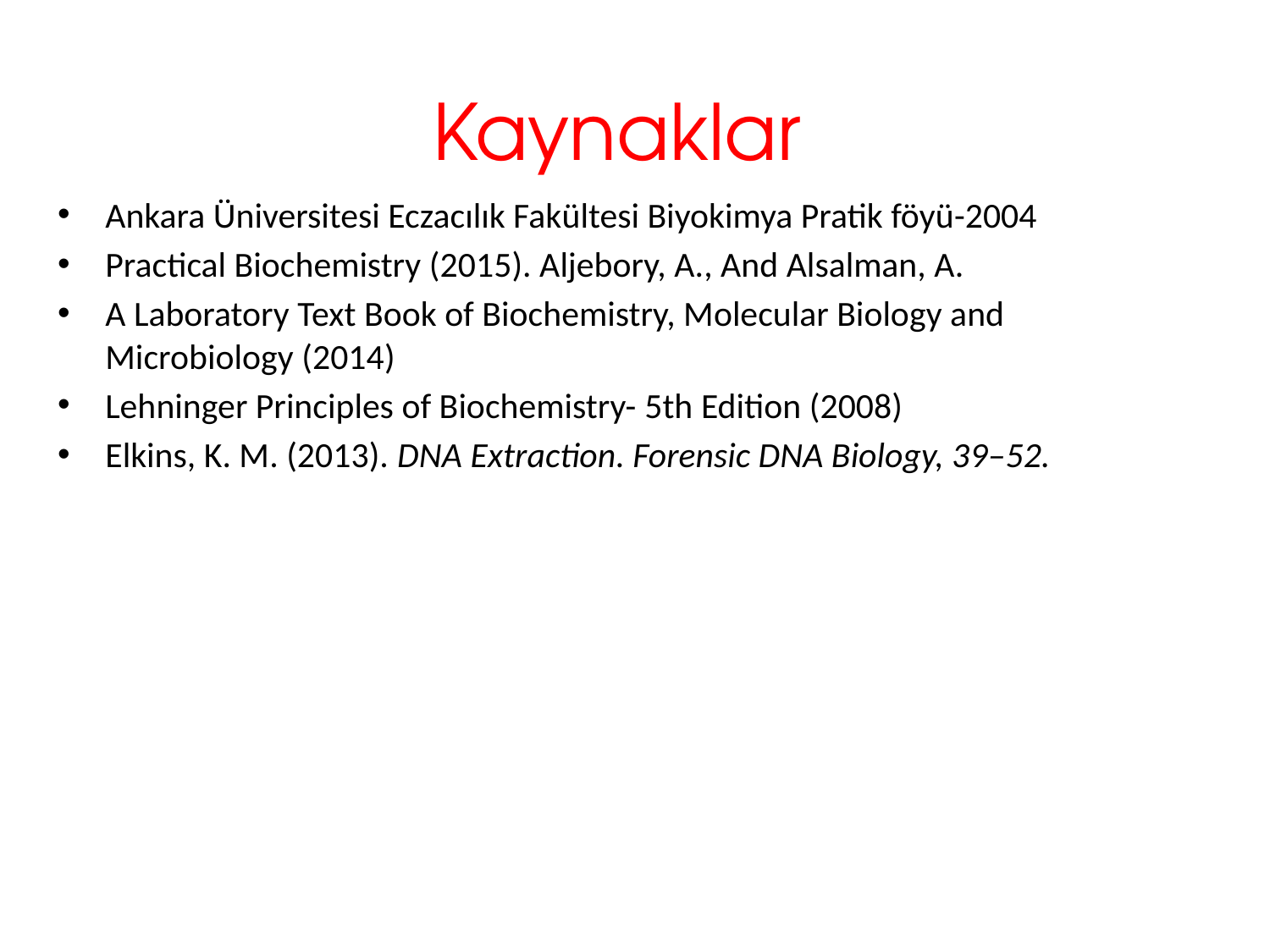

# Kaynaklar
Ankara Üniversitesi Eczacılık Fakültesi Biyokimya Pratik föyü-2004
Practical Biochemistry (2015). Aljebory, A., And Alsalman, A.
A Laboratory Text Book of Biochemistry, Molecular Biology and Microbiology (2014)
Lehninger Principles of Biochemistry- 5th Edition (2008)
Elkins, K. M. (2013). DNA Extraction. Forensic DNA Biology, 39–52.